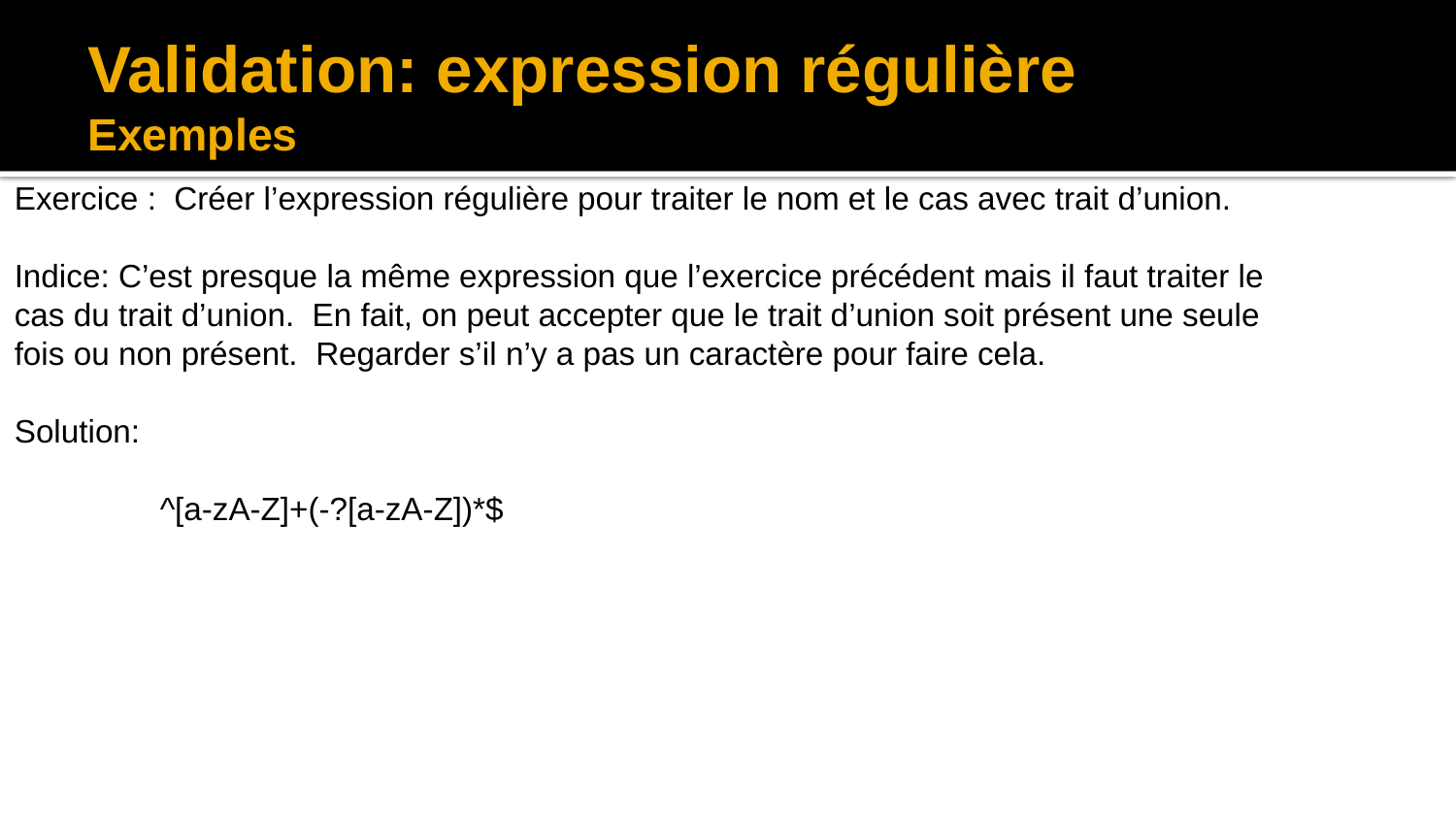

# Validation: expression régulière Exemples
Exercice :  Créer l’expression régulière pour traiter le nom et le cas avec trait d’union.

Indice: C’est presque la même expression que l’exercice précédent mais il faut traiter le cas du trait d’union.  En fait, on peut accepter que le trait d’union soit présent une seule fois ou non présent.  Regarder s’il n’y a pas un caractère pour faire cela.

Solution:

	^[a-zA-Z]+(-?[a-zA-Z])*$